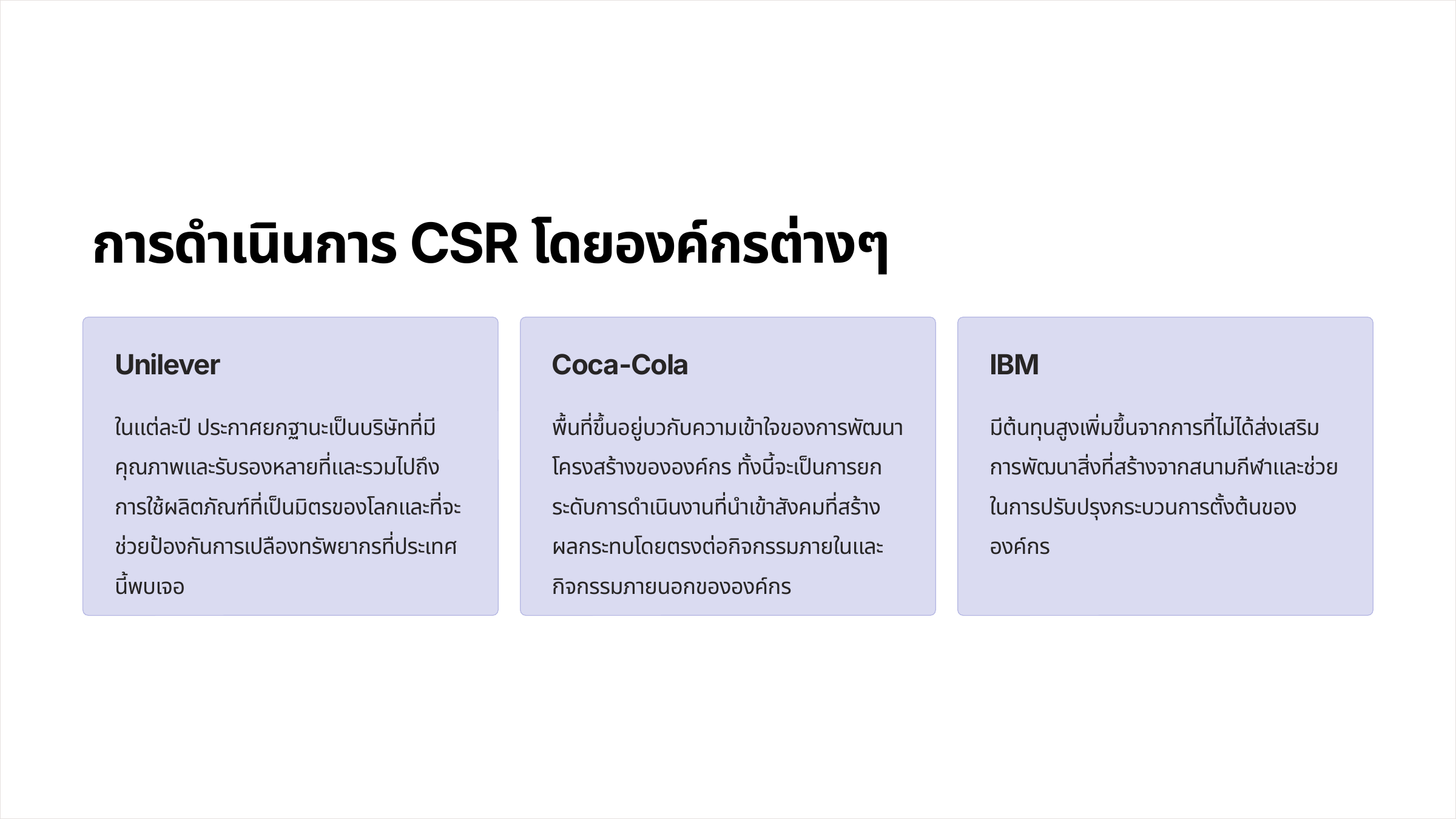

การดำเนินการ CSR โดยองค์กรต่างๆ

Unilever
Coca-Cola
IBM
ในแต่ละปี ประกาศยกฐานะเป็นบริษัทที่มีคุณภาพและรับรองหลายที่และรวมไปถึงการใช้ผลิตภัณฑ์ที่เป็นมิตรของโลกและที่จะช่วยป้องกันการเปลืองทรัพยากรที่ประเทศนี้พบเจอ
พื้นที่ขึ้นอยู่บวกับความเข้าใจของการพัฒนาโครงสร้างขององค์กร ทั้งนี้จะเป็นการยกระดับการดำเนินงานที่นำเข้าสังคมที่สร้างผลกระทบโดยตรงต่อกิจกรรมภายในและกิจกรรมภายนอกขององค์กร
มีต้นทุนสูงเพิ่มขึ้นจากการที่ไม่ได้ส่งเสริมการพัฒนาสิ่งที่สร้างจากสนามกีฬาและช่วยในการปรับปรุงกระบวนการตั้งต้นขององค์กร